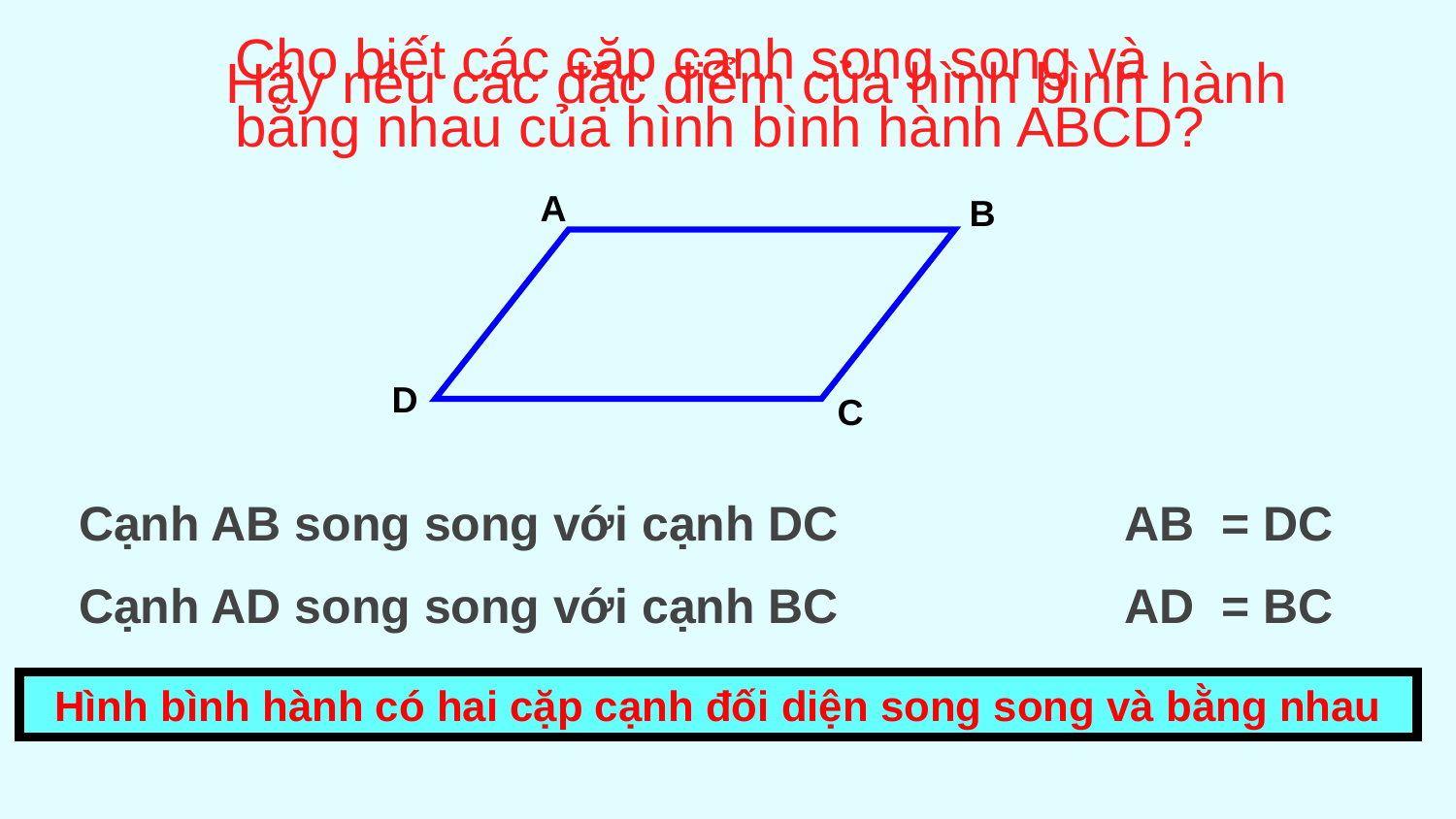

Cho biết các cặp cạnh song song và bằng nhau của hình bình hành ABCD?
Hãy nêu các đặc điểm của hình bình hành
A
B

D
C

Cạnh AB song song với cạnh DC
Cạnh AD song song với cạnh BC
AB  = DC
AD  = BC
Hình bình hành có hai cặp cạnh đối diện song song và bằng nhau